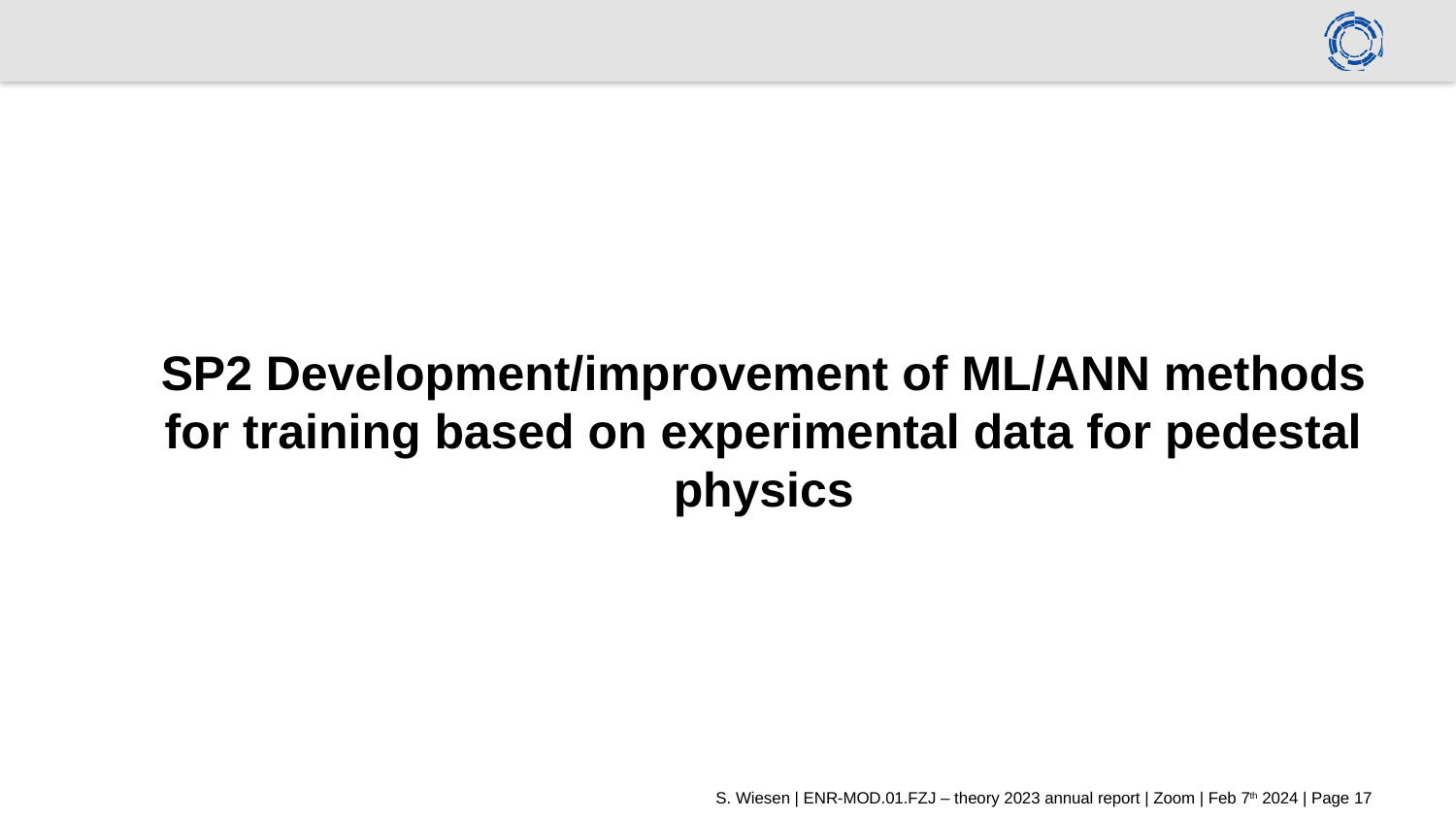

#
SP2 Development/improvement of ML/ANN methods for training based on experimental data for pedestal physics
S. Wiesen | ENR-MOD.01.FZJ – theory 2023 annual report | Zoom | Feb 7th 2024 | Page 17